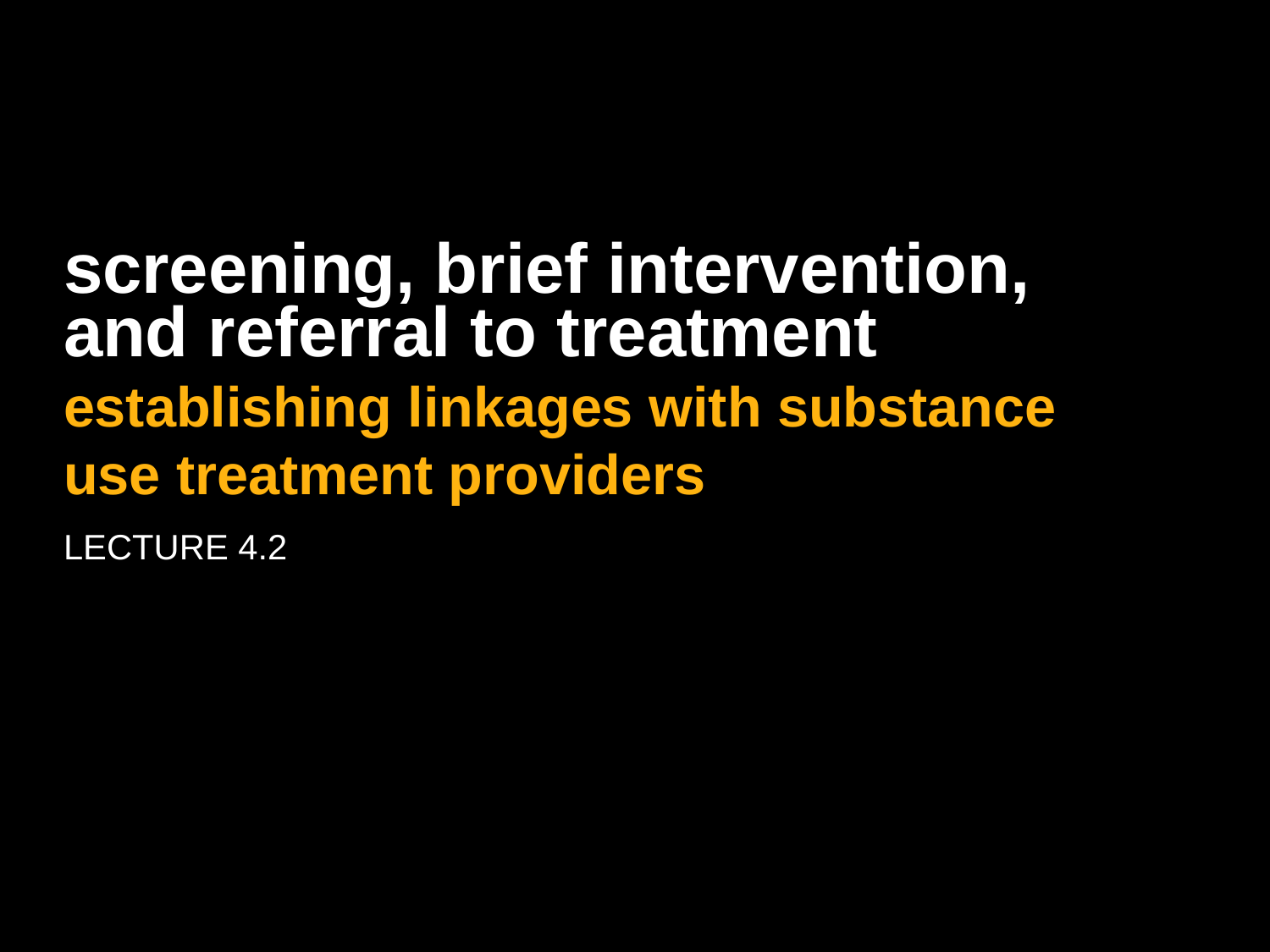

# screening, brief intervention, and referral to treatment
establishing linkages with substance use treatment providers
Lecture 4.2